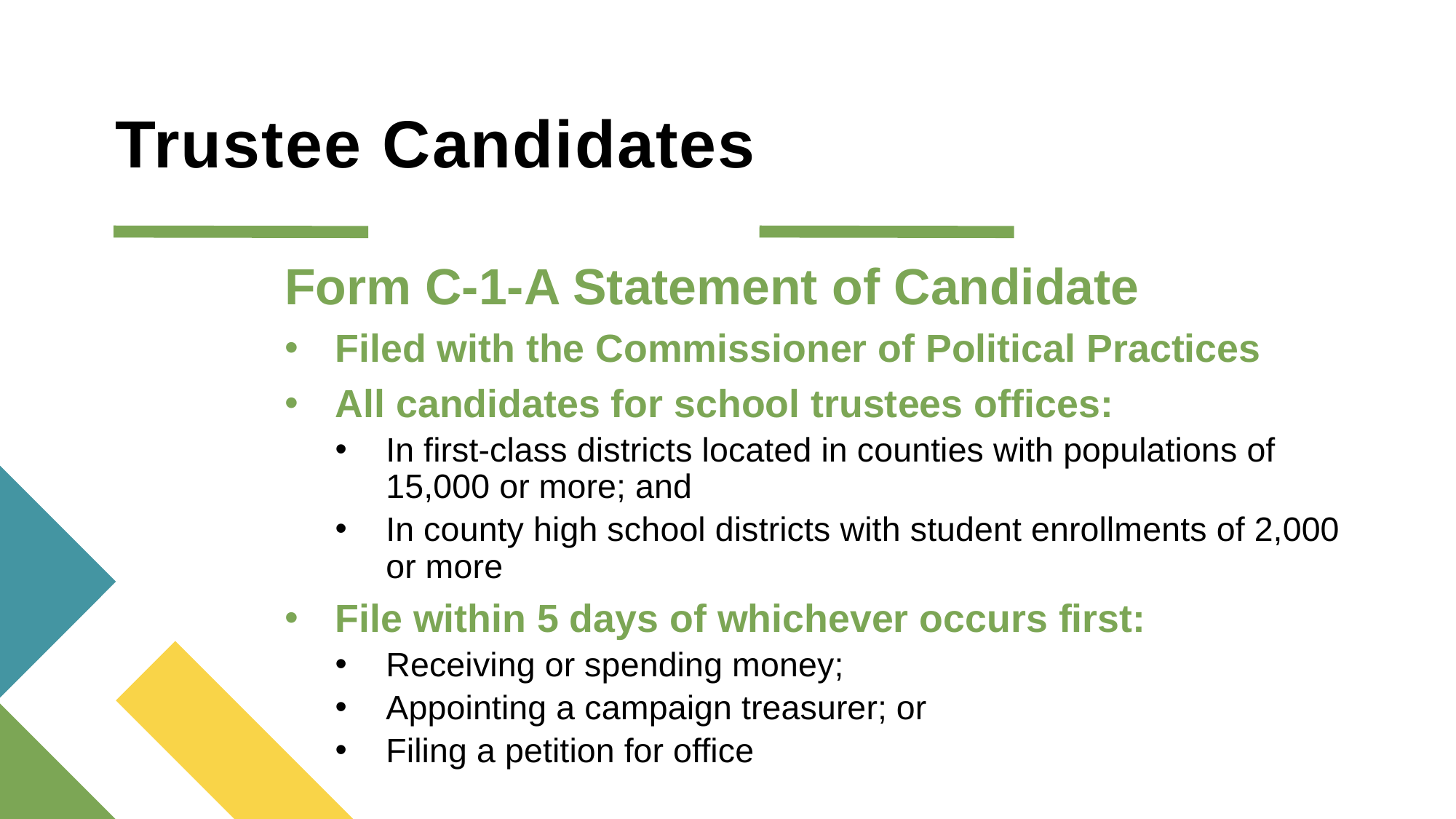

# Trustee Candidates
Form C-1-A Statement of Candidate
Filed with the Commissioner of Political Practices
All candidates for school trustees offices:
In first-class districts located in counties with populations of 15,000 or more; and
In county high school districts with student enrollments of 2,000 or more
File within 5 days of whichever occurs first:
Receiving or spending money;
Appointing a campaign treasurer; or
Filing a petition for office